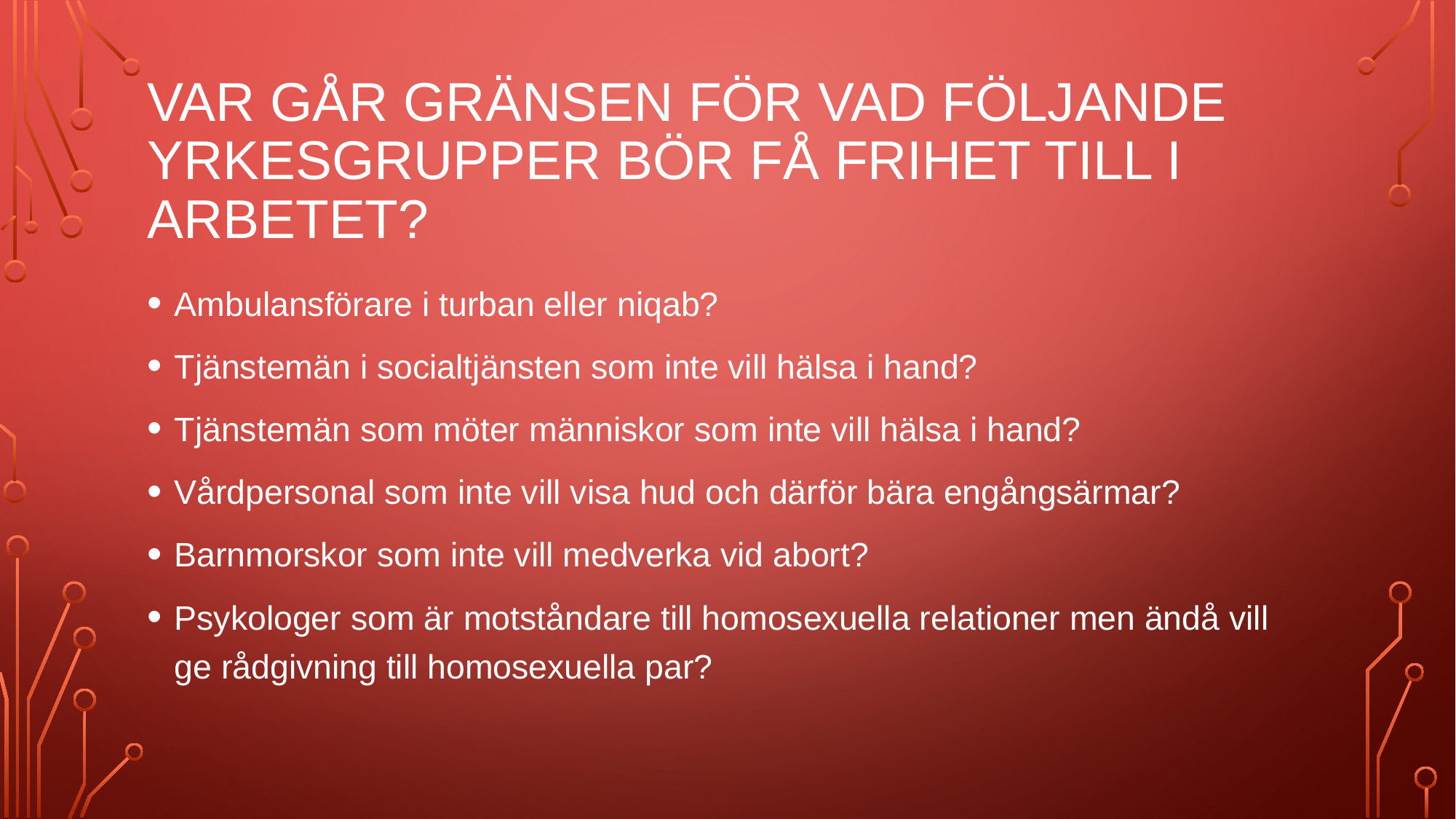

# Var går gränsen för vad följande yrkesgrupper bör få frihet till i arbetet?
Ambulansförare i turban eller niqab?
Tjänstemän i socialtjänsten som inte vill hälsa i hand?
Tjänstemän som möter människor som inte vill hälsa i hand?
Vårdpersonal som inte vill visa hud och därför bära engångsärmar?
Barnmorskor som inte vill medverka vid abort?
Psykologer som är motståndare till homosexuella relationer men ändå vill ge rådgivning till homosexuella par?